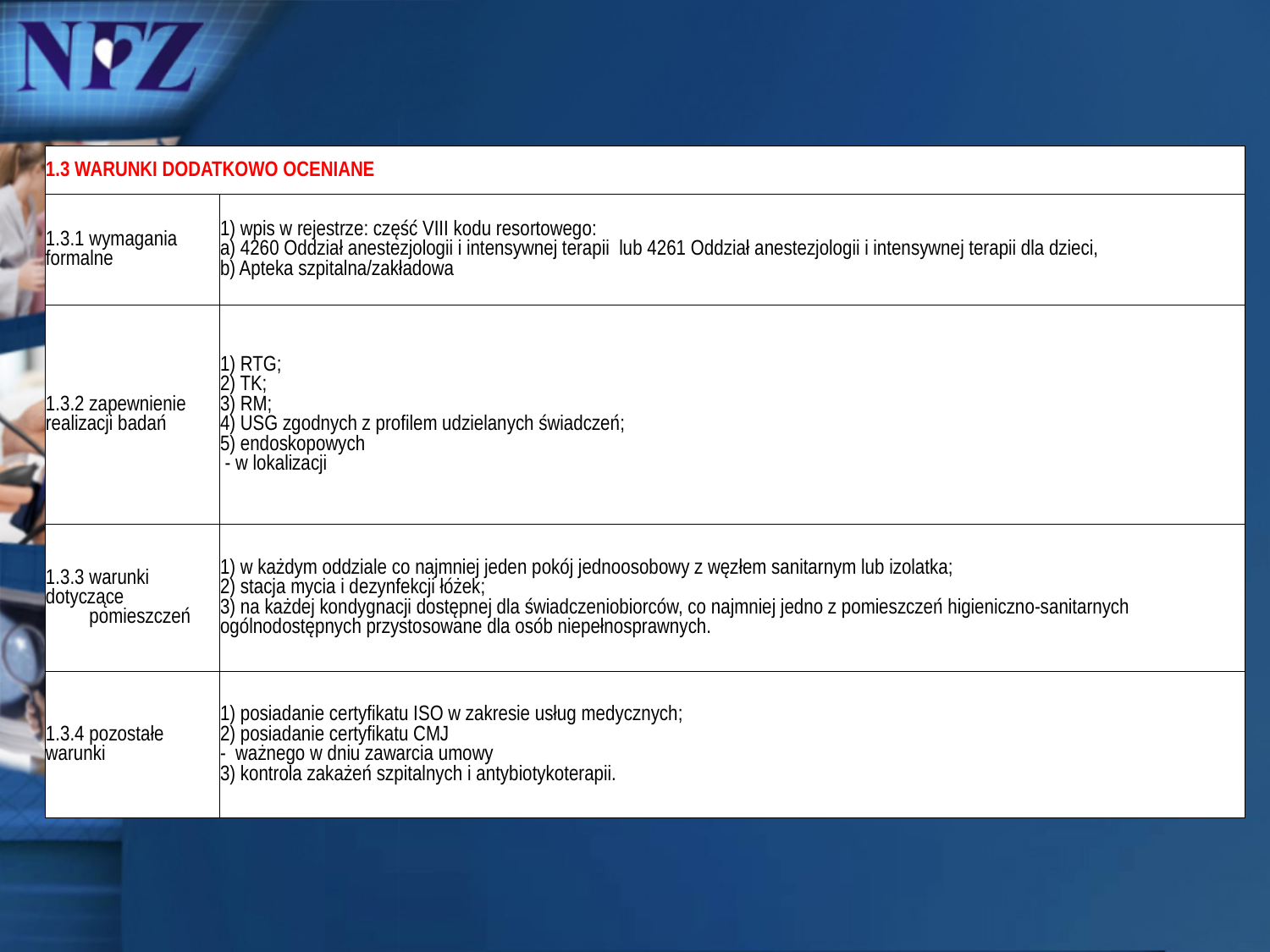

| 1.3 WARUNKI DODATKOWO OCENIANE |  |
| --- | --- |
| 1.3.1 wymagania formalne | 1) wpis w rejestrze: część VIII kodu resortowego: a) 4260 Oddział anestezjologii i intensywnej terapii lub 4261 Oddział anestezjologii i intensywnej terapii dla dzieci, b) Apteka szpitalna/zakładowa |
| 1.3.2 zapewnienie realizacji badań | 1) RTG; 2) TK; 3) RM; 4) USG zgodnych z profilem udzielanych świadczeń; 5) endoskopowych - w lokalizacji |
| 1.3.3 warunki dotyczące pomieszczeń | 1) w każdym oddziale co najmniej jeden pokój jednoosobowy z węzłem sanitarnym lub izolatka; 2) stacja mycia i dezynfekcji łóżek; 3) na każdej kondygnacji dostępnej dla świadczeniobiorców, co najmniej jedno z pomieszczeń higieniczno-sanitarnych ogólnodostępnych przystosowane dla osób niepełnosprawnych. |
| 1.3.4 pozostałe warunki | 1) posiadanie certyfikatu ISO w zakresie usług medycznych; 2) posiadanie certyfikatu CMJ - ważnego w dniu zawarcia umowy 3) kontrola zakażeń szpitalnych i antybiotykoterapii. |